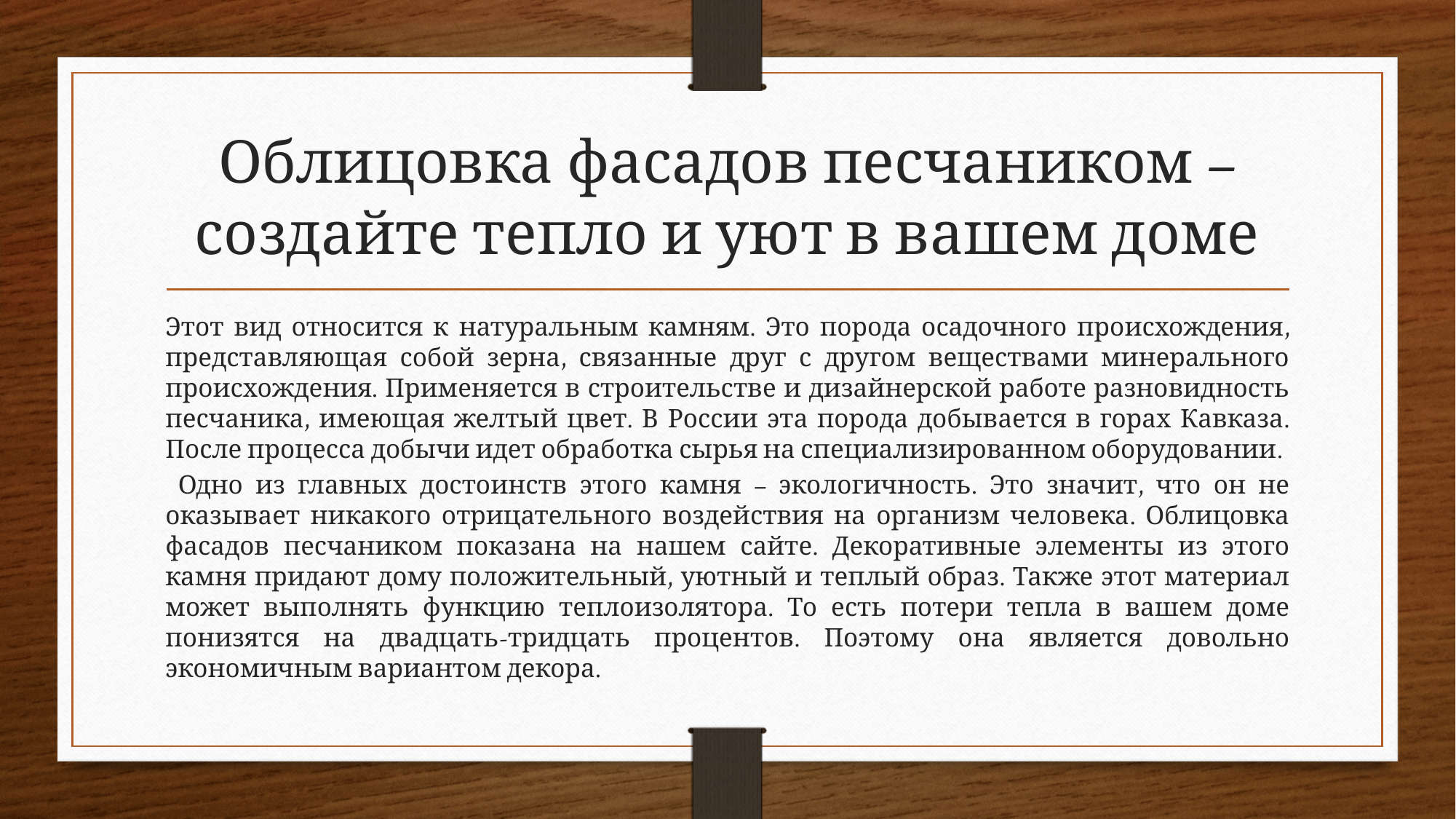

# Облицовка фасадов песчаником – создайте тепло и уют в вашем доме
Этот вид относится к натуральным камням. Это порода осадочного происхождения, представляющая собой зерна, связанные друг с другом веществами минерального происхождения. Применяется в строительстве и дизайнерской работе разновидность песчаника, имеющая желтый цвет. В России эта порода добывается в горах Кавказа. После процесса добычи идет обработка сырья на специализированном оборудовании.
 Одно из главных достоинств этого камня – экологичность. Это значит, что он не оказывает никакого отрицательного воздействия на организм человека. Облицовка фасадов песчаником показана на нашем сайте. Декоративные элементы из этого камня придают дому положительный, уютный и теплый образ. Также этот материал может выполнять функцию теплоизолятора. То есть потери тепла в вашем доме понизятся на двадцать-тридцать процентов. Поэтому она является довольно экономичным вариантом декора.